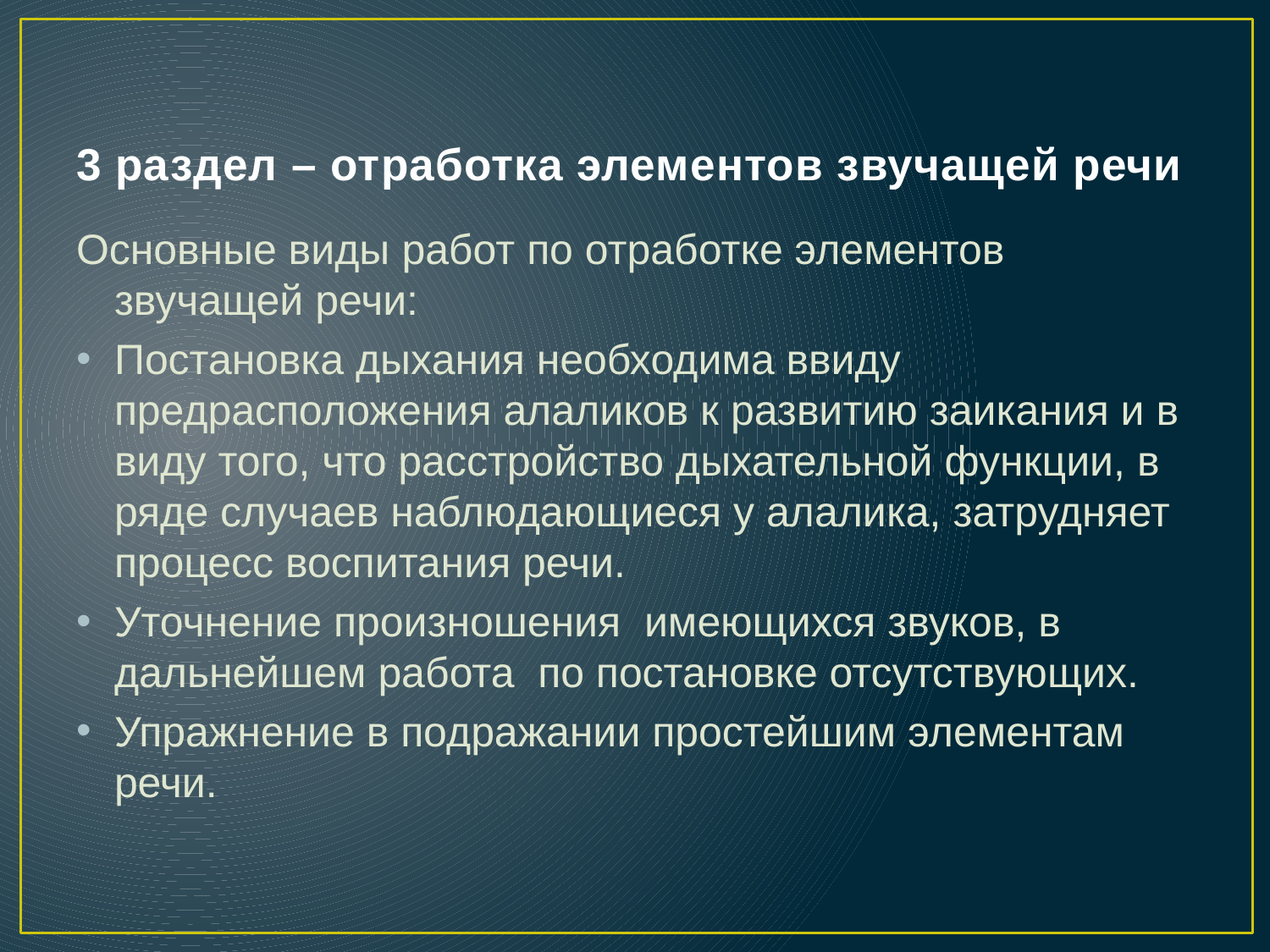

# 3 раздел – отработка элементов звучащей речи
Основные виды работ по отработке элементов звучащей речи:
Постановка дыхания необходима ввиду предрасположения алаликов к развитию заикания и в виду того, что расстройство дыхательной функции, в ряде случаев наблюдающиеся у алалика, затрудняет процесс воспитания речи.
Уточнение произношения  имеющихся звуков, в дальнейшем работа  по постановке отсутствующих.
Упражнение в подражании простейшим элементам речи.